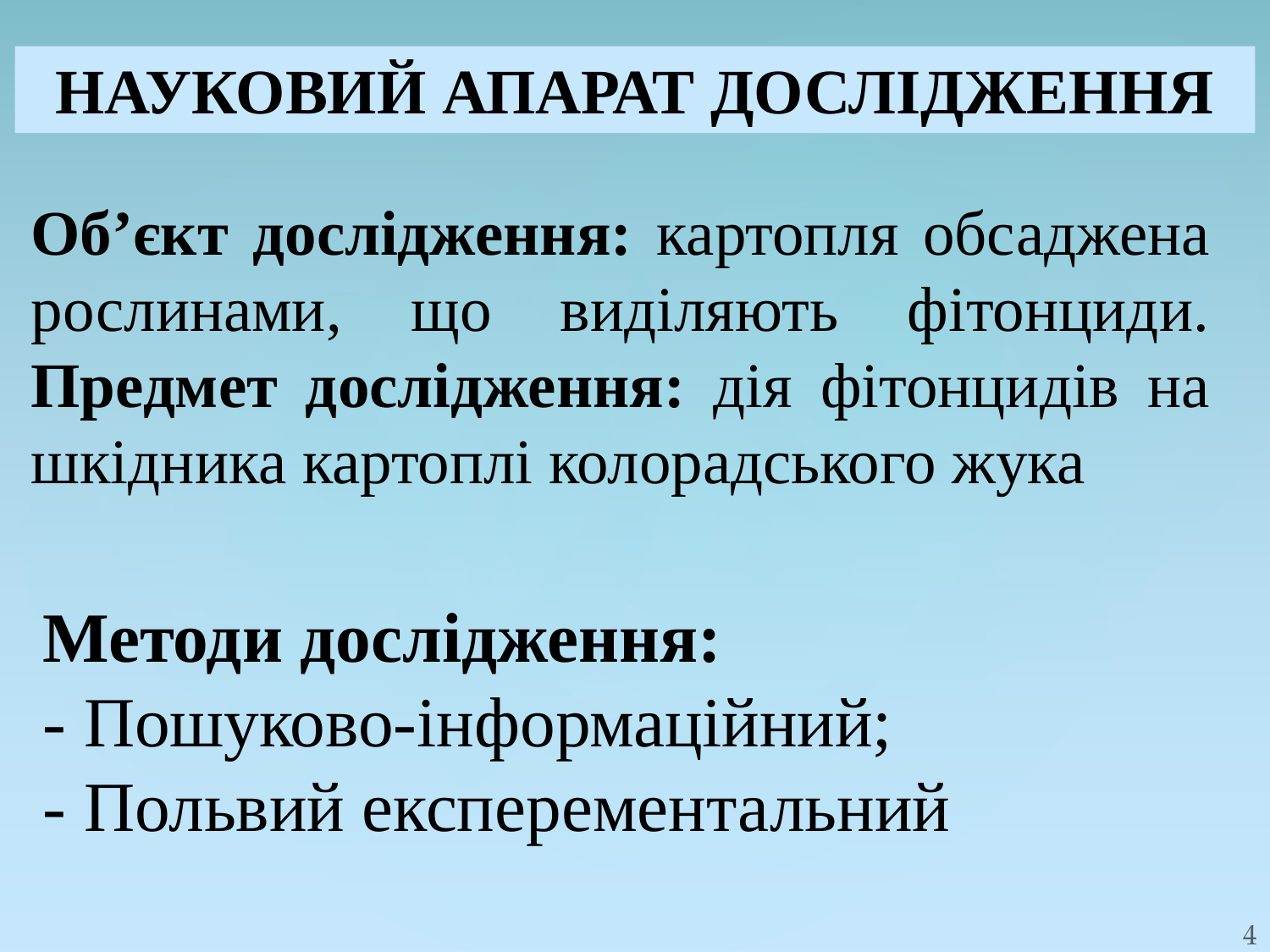

НАУКОВИЙ АПАРАТ ДОСЛІДЖЕННЯ
Об’єкт дослідження: картопля обсаджена рослинами, що виділяють фітонциди.
Предмет дослідження: дія фітонцидів на шкідника картоплі колорадського жука
# Методи дослідження: - Пошуково-інформаційний; - Польвий експерементальний
4